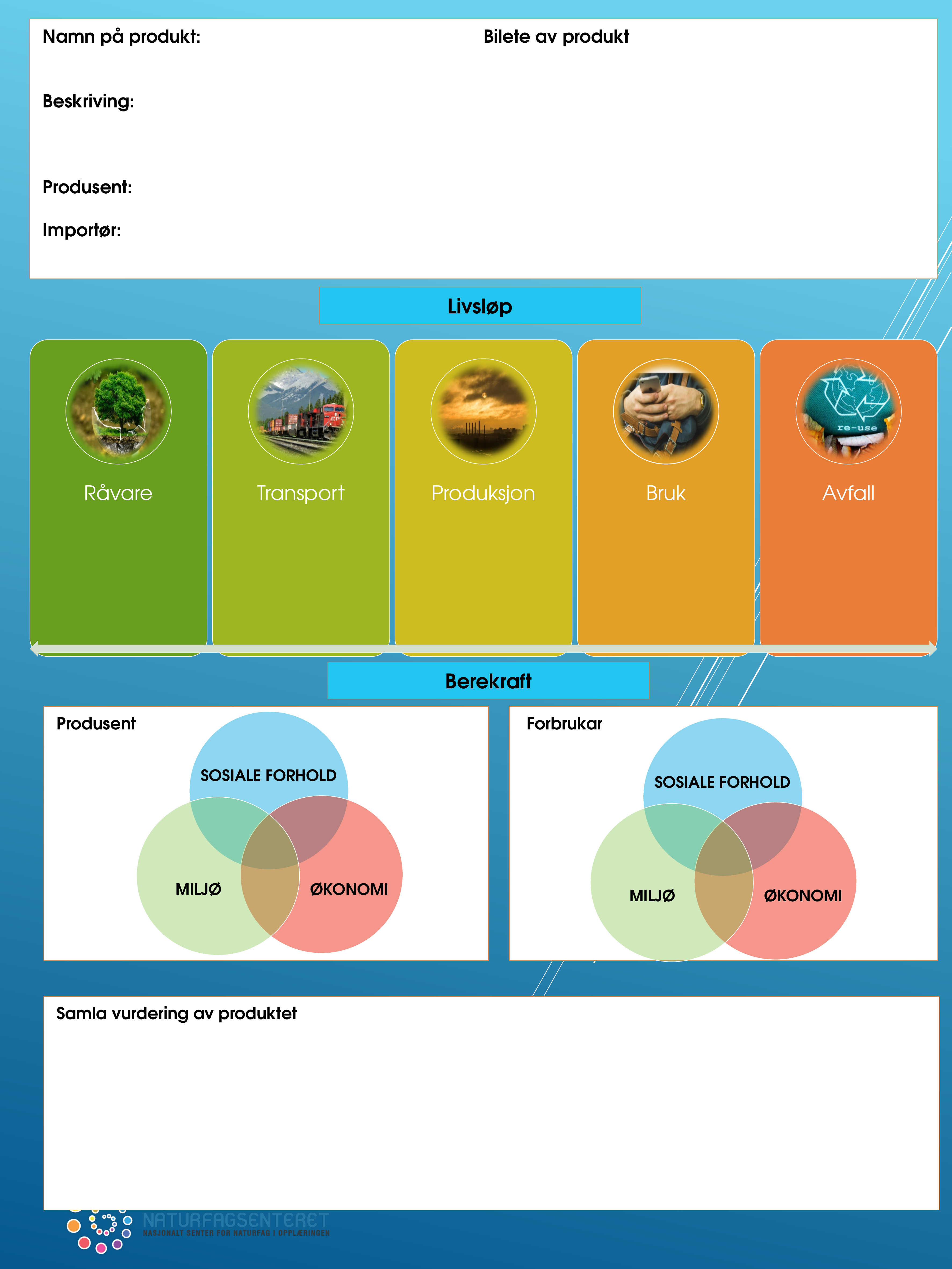

Namn på produkt:

Beskriving:

Produsent:

Importør:

Bilete av produkt

Livsløp
Råvare
Transport
Produksjon
Bruk
Avfall
Berekraft

Produsent

 Forbrukar

SOSIALE FORHOLD

MILJØ
ØKONOMI

SOSIALE FORHOLD

MILJØ
ØKONOMI
Samla vurdering av produktet